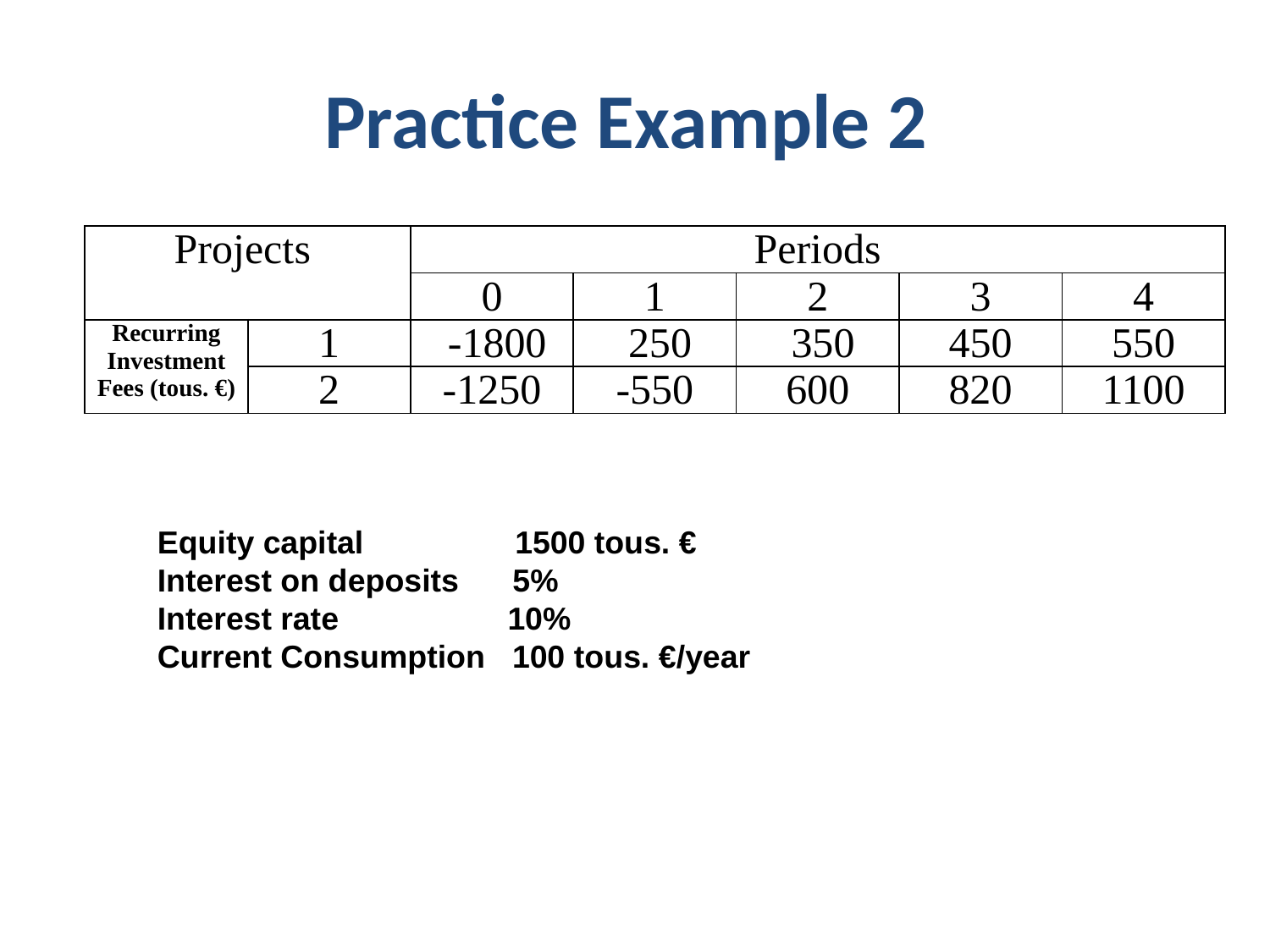

# Practice Example 2
| Projects |  | Periods |  |  |  |  |
| --- | --- | --- | --- | --- | --- | --- |
|  |  | 0 | 1 | 2 | 3 | 4 |
| Recurring Investment Fees (tous. €) | 1 | -1800 | 250 | 350 | 450 | 550 |
|  | 2 | -1250 | -550 | 600 | 820 | 1100 |
Equity capital                 1500 tous. €
Interest on deposits      5%
Interest rate                   10%
Current Consumption   100 tous. €/year